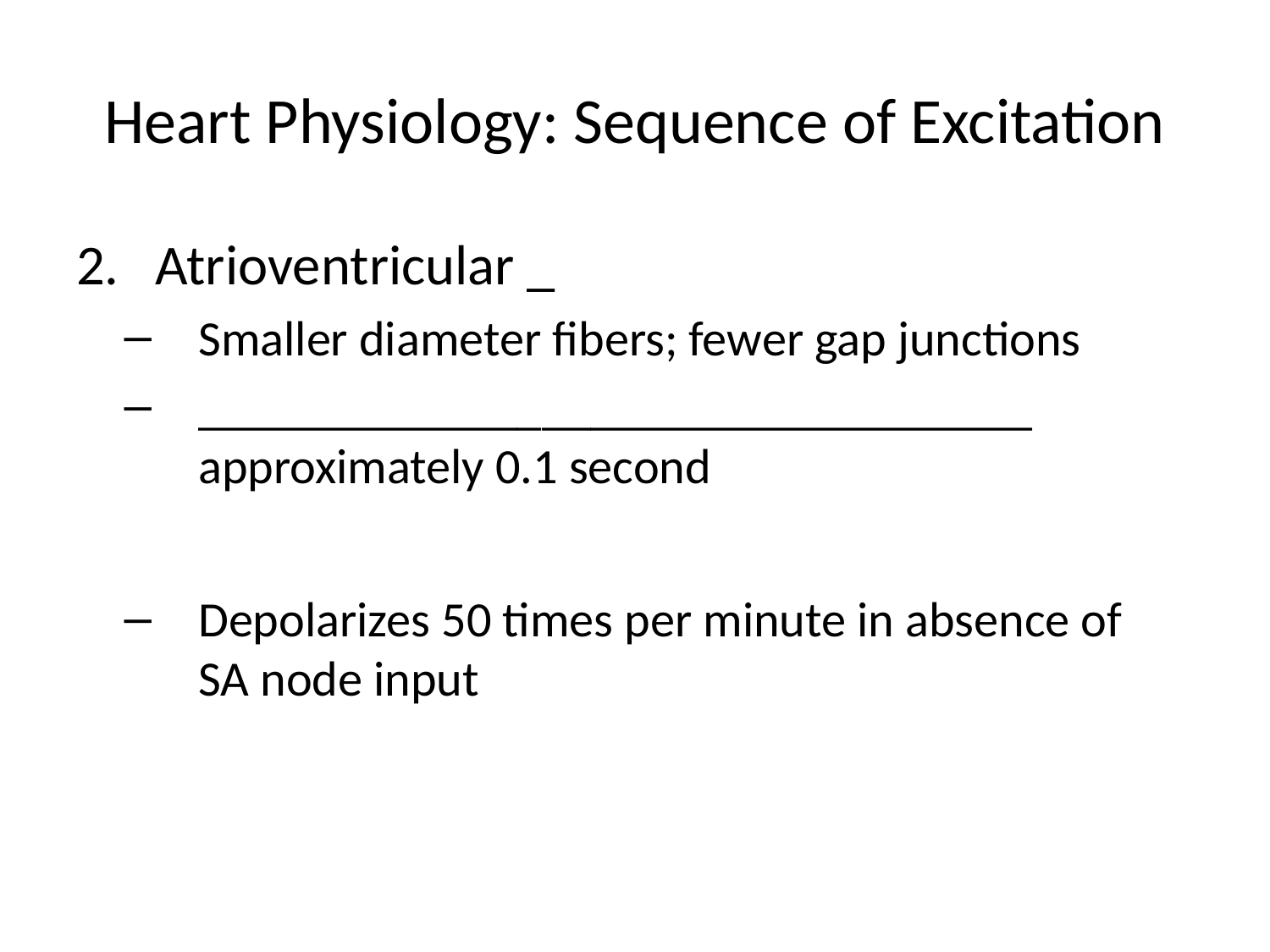

# Heart Physiology: Sequence of Excitation
Atrioventricular _
Smaller diameter fibers; fewer gap junctions
__________________________________ approximately 0.1 second

Depolarizes 50 times per minute in absence of SA node input